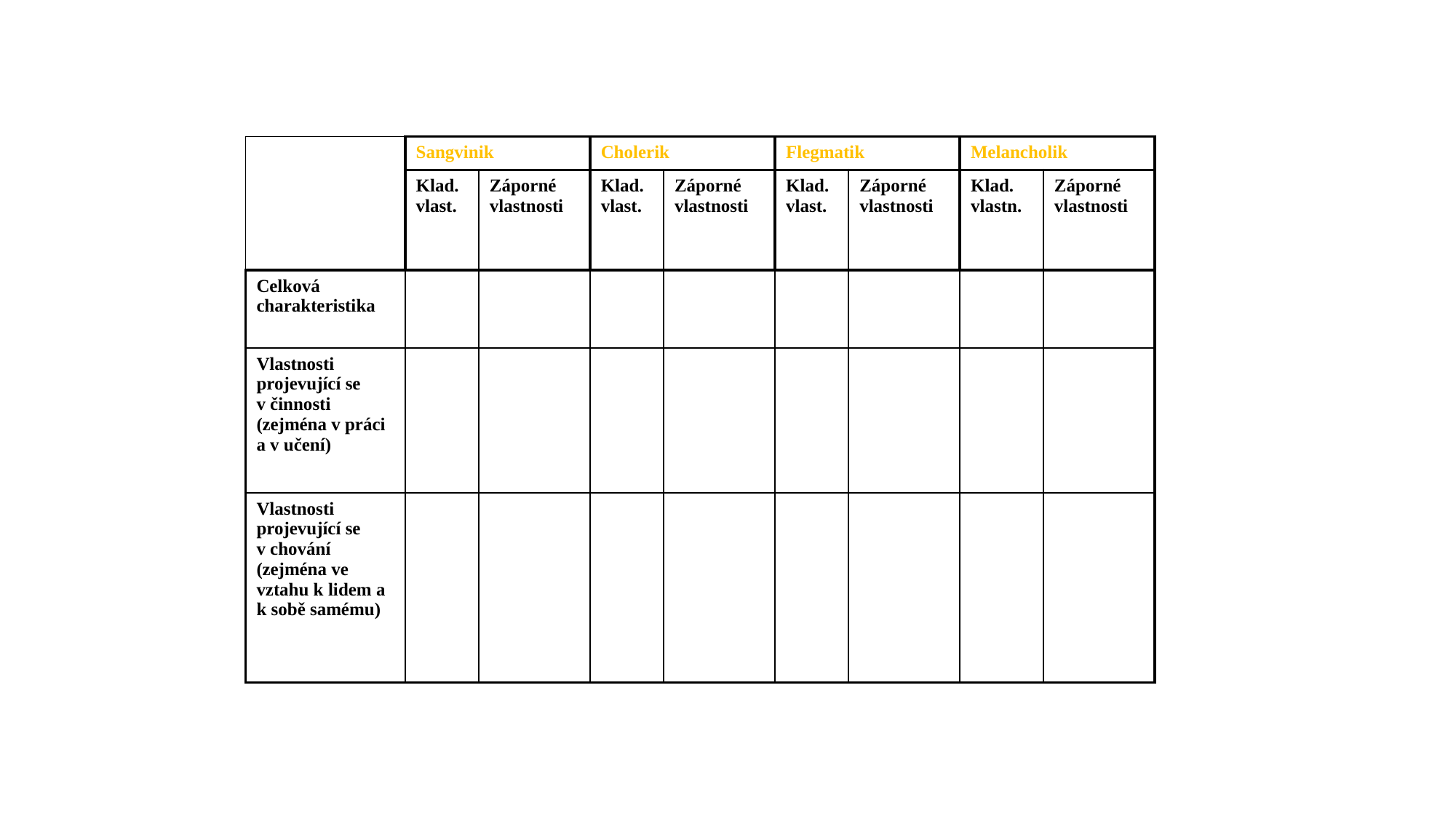

|  | Sangvinik |  | Cholerik |  | Flegmatik |  | Melancholik |  |
| --- | --- | --- | --- | --- | --- | --- | --- | --- |
|  | Klad. vlast. | Záporné vlastnosti | Klad. vlast. | Záporné vlastnosti | Klad. vlast. | Záporné vlastnosti | Klad. vlastn. | Záporné vlastnosti |
| Celková charakteristika |  |  |  |  |  |  |  |  |
| Vlastnosti projevující se v činnosti (zejména v práci a v učení) |  |  |  |  |  |  |  |  |
| Vlastnosti projevující se v chování (zejména ve vztahu k lidem a k sobě samému) |  |  |  |  |  |  |  |  |